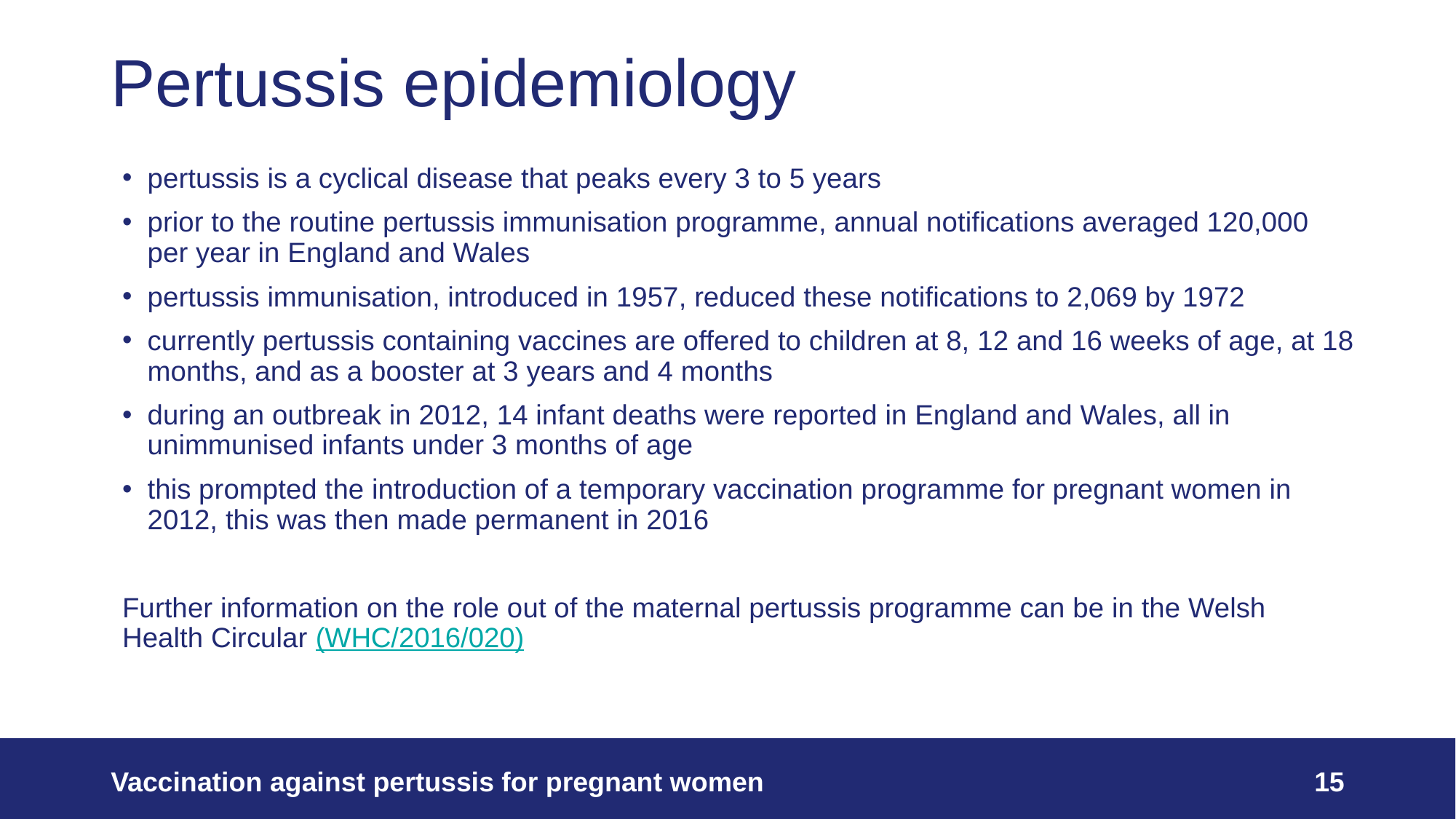

# Pertussis epidemiology
pertussis is a cyclical disease that peaks every 3 to 5 years
prior to the routine pertussis immunisation programme, annual notifications averaged 120,000 per year in England and Wales
pertussis immunisation, introduced in 1957, reduced these notifications to 2,069 by 1972
currently pertussis containing vaccines are offered to children at 8, 12 and 16 weeks of age, at 18 months, and as a booster at 3 years and 4 months
during an outbreak in 2012, 14 infant deaths were reported in England and Wales, all in unimmunised infants under 3 months of age
this prompted the introduction of a temporary vaccination programme for pregnant women in 2012, this was then made permanent in 2016

Further information on the role out of the maternal pertussis programme can be in the Welsh Health Circular (WHC/2016/020)

Vaccination against pertussis for pregnant women
15